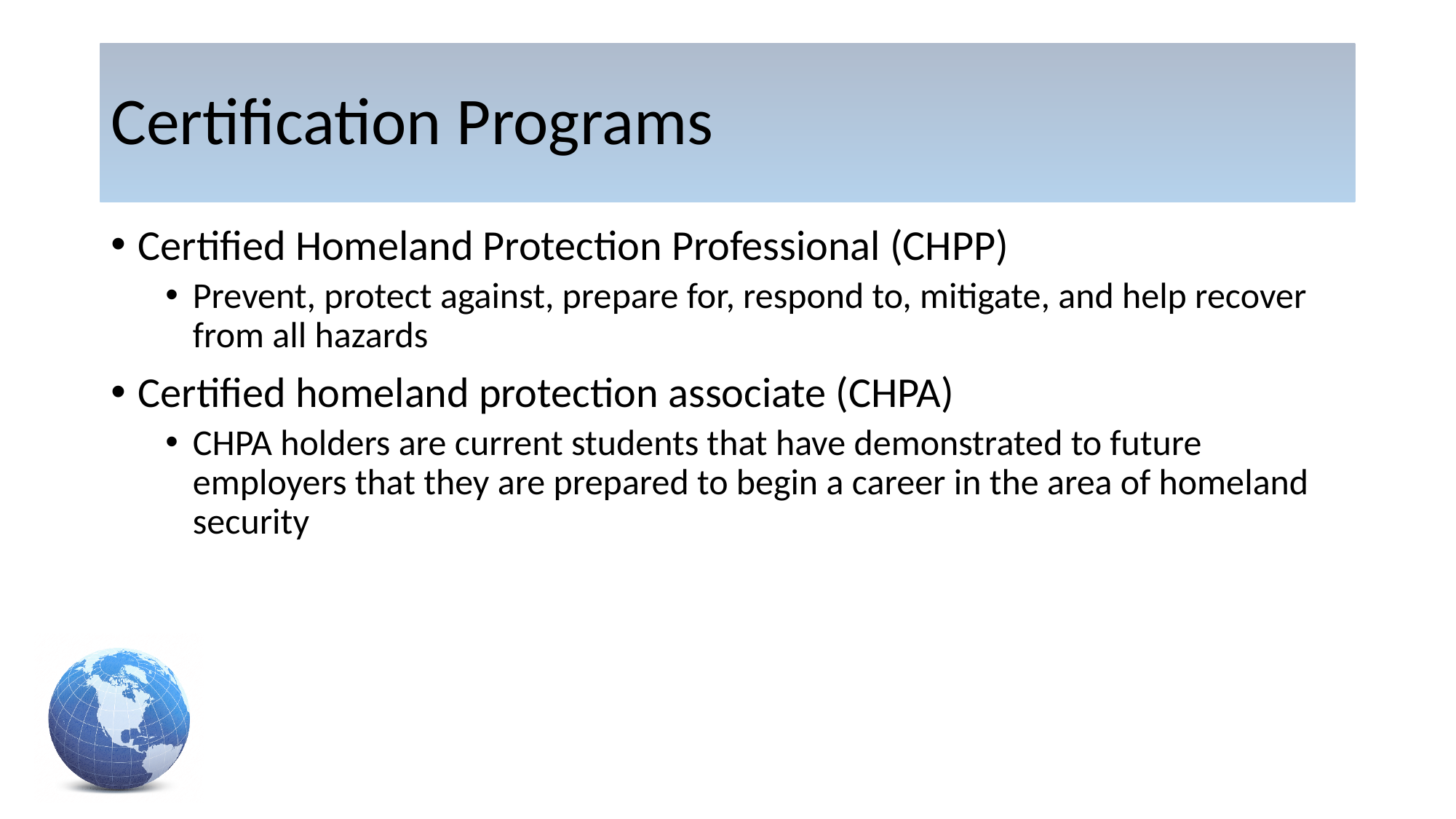

# Certification Programs
Certified Homeland Protection Professional (CHPP)
Prevent, protect against, prepare for, respond to, mitigate, and help recover from all hazards
Certified homeland protection associate (CHPA)
CHPA holders are current students that have demonstrated to future employers that they are prepared to begin a career in the area of homeland security